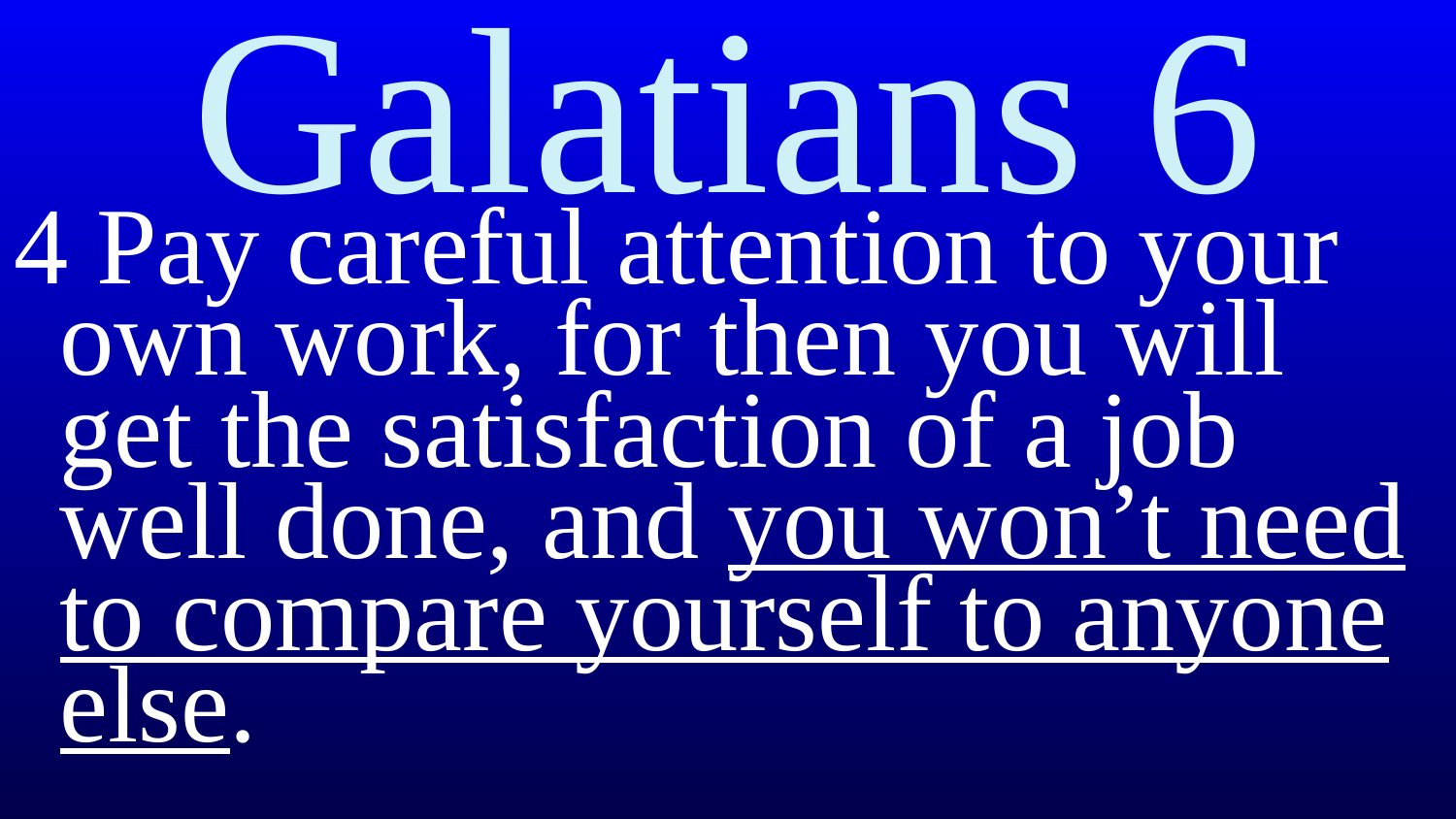

# Galatians 6
4 Pay careful attention to your own work, for then you will get the satisfaction of a job well done, and you won’t need to compare yourself to anyone else.